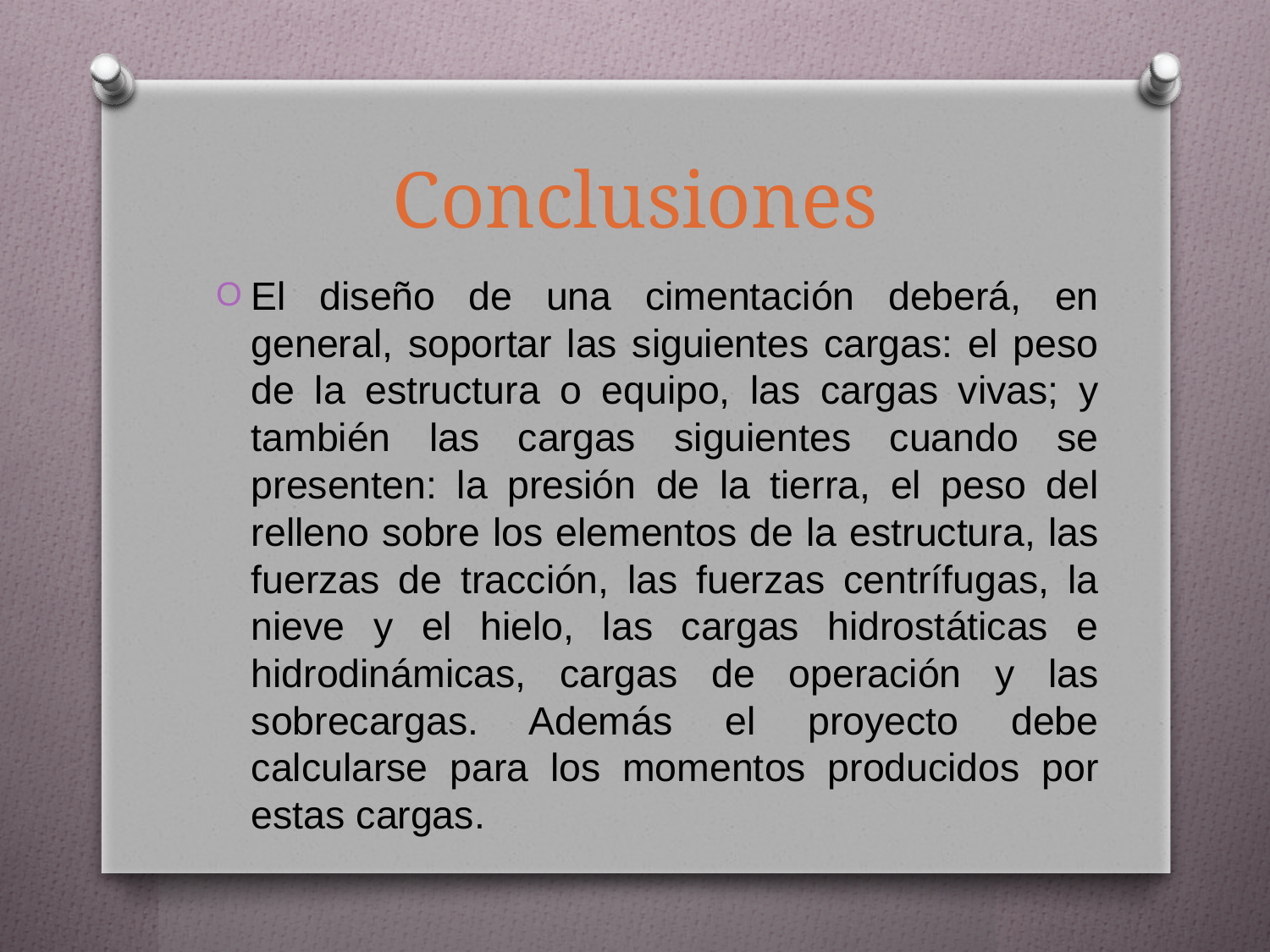

# Conclusiones
El diseño de una cimentación deberá, en general, soportar las siguientes cargas: el peso de la estructura o equipo, las cargas vivas; y también las cargas siguientes cuando se presenten: la presión de la tierra, el peso del relleno sobre los elementos de la estructura, las fuerzas de tracción, las fuerzas centrífugas, la nieve y el hielo, las cargas hidrostáticas e hidrodinámicas, cargas de operación y las sobrecargas. Además el proyecto debe calcularse para los momentos producidos por estas cargas.